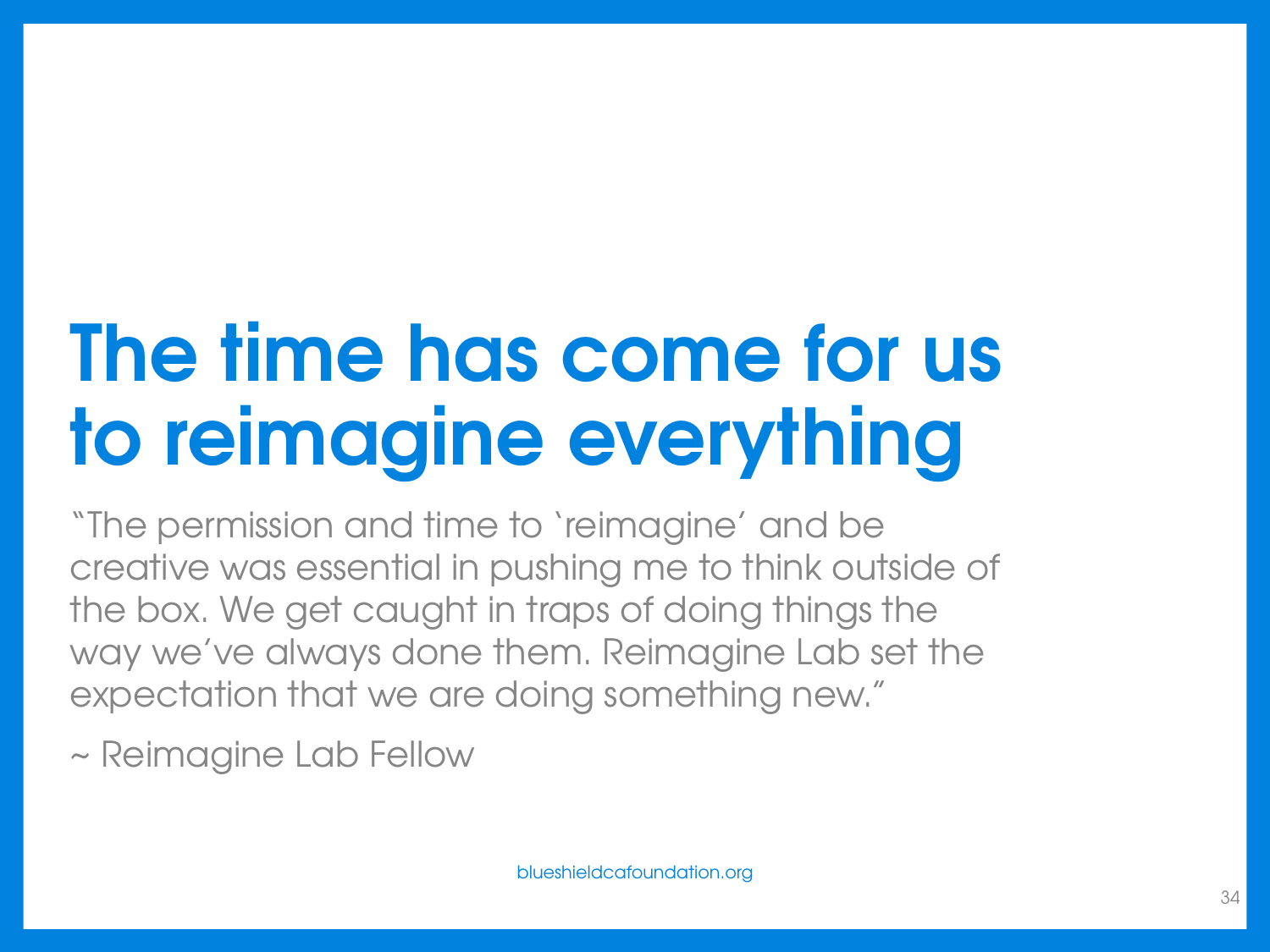

The time has come for us to reimagine everything
“The permission and time to ‘reimagine’ and be creative was essential in pushing me to think outside of the box. We get caught in traps of doing things the way we’ve always done them. Reimagine Lab set the expectation that we are doing something new.”
~ Reimagine Lab Fellow
34